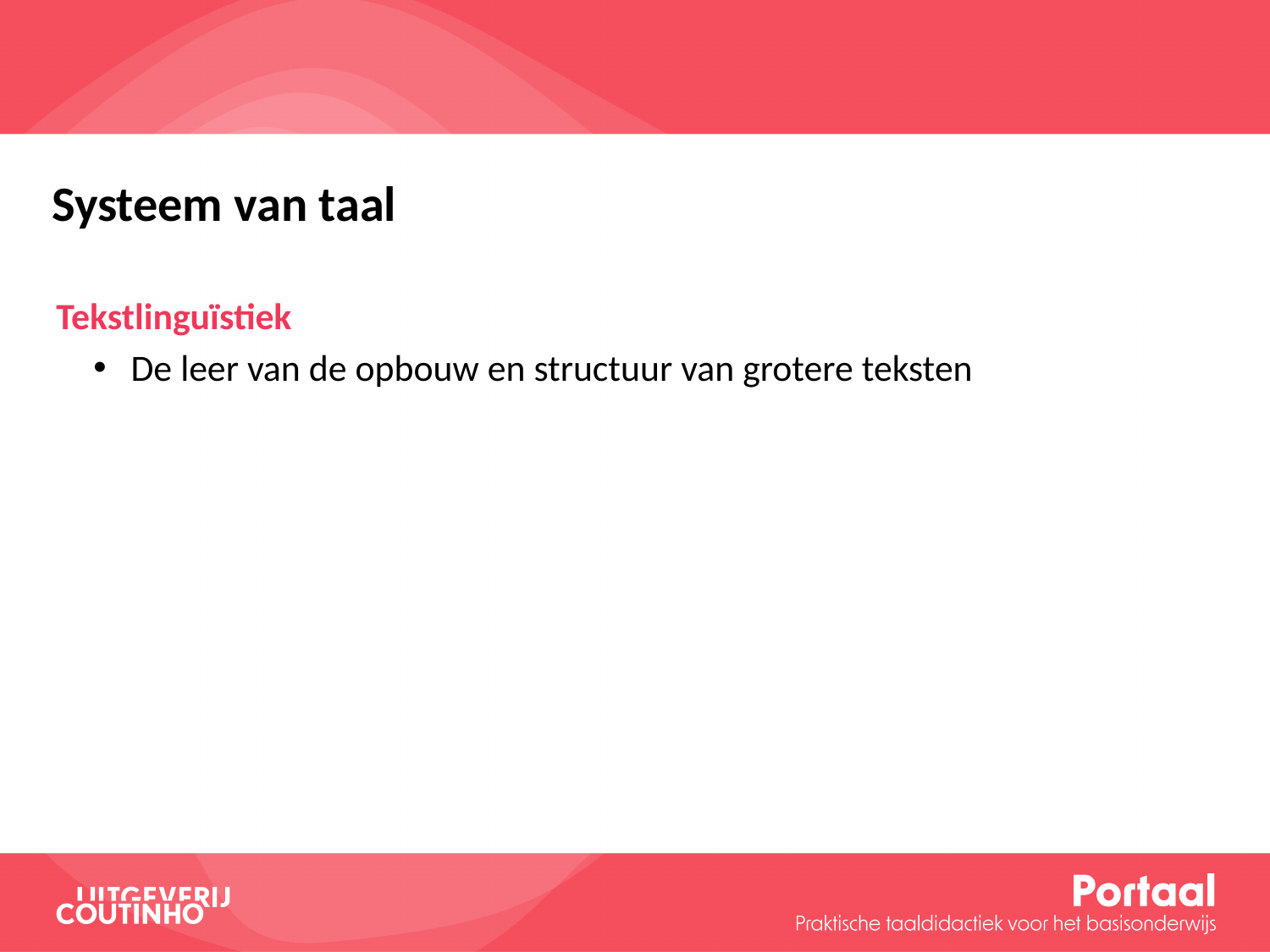

Systeem van taal
Tekstlinguïstiek
De leer van de opbouw en structuur van grotere teksten